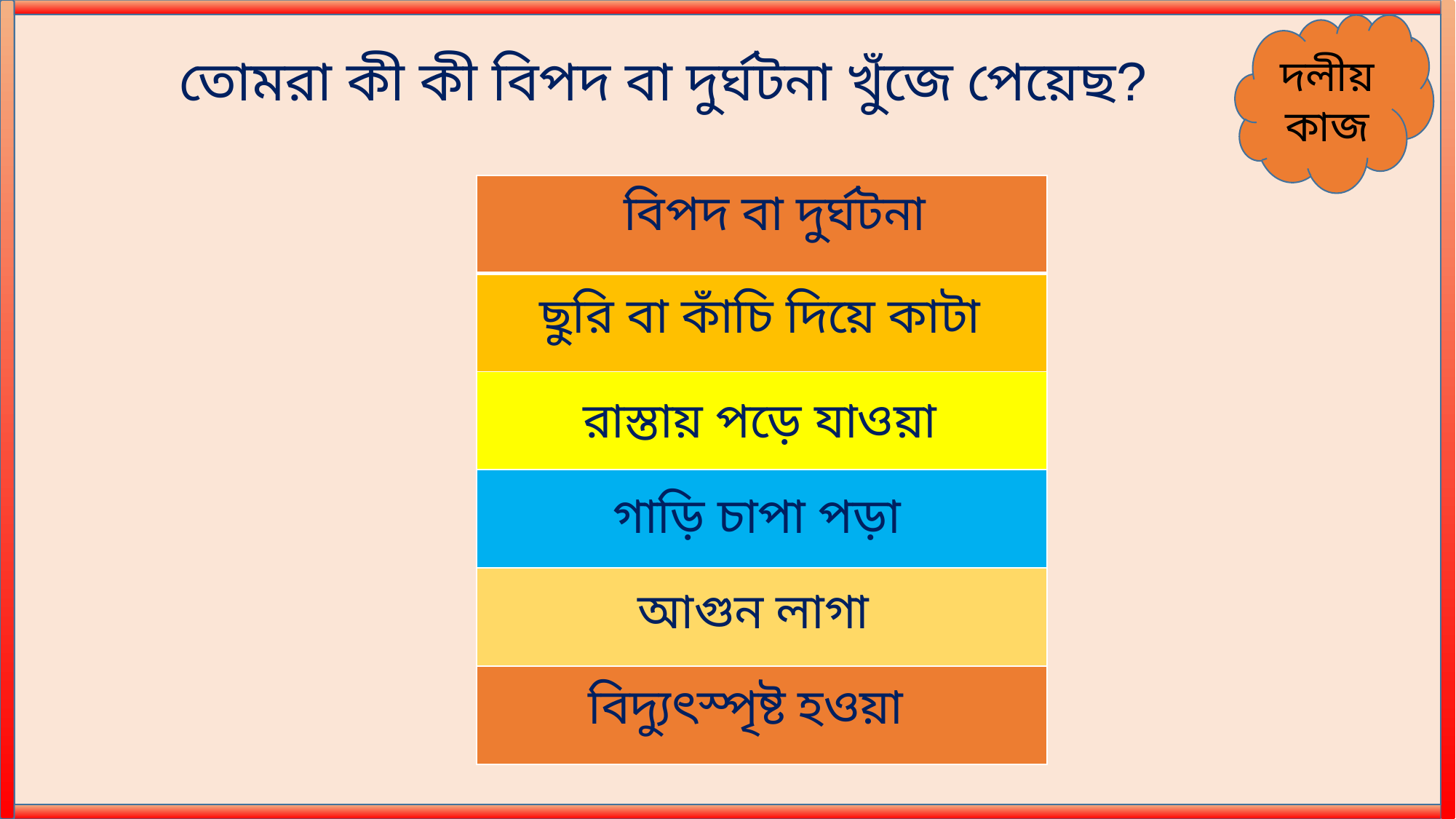

দলীয় কাজ
তোমরা কী কী বিপদ বা দুর্ঘটনা খুঁজে পেয়েছ?
|  |
| --- |
|  |
|  |
|  |
|  |
|  |
বিপদ বা দুর্ঘটনা
ছুরি বা কাঁচি দিয়ে কাটা
রাস্তায় পড়ে যাওয়া
গাড়ি চাপা পড়া
আগুন লাগা
বিদ্যুৎস্পৃষ্ট হওয়া